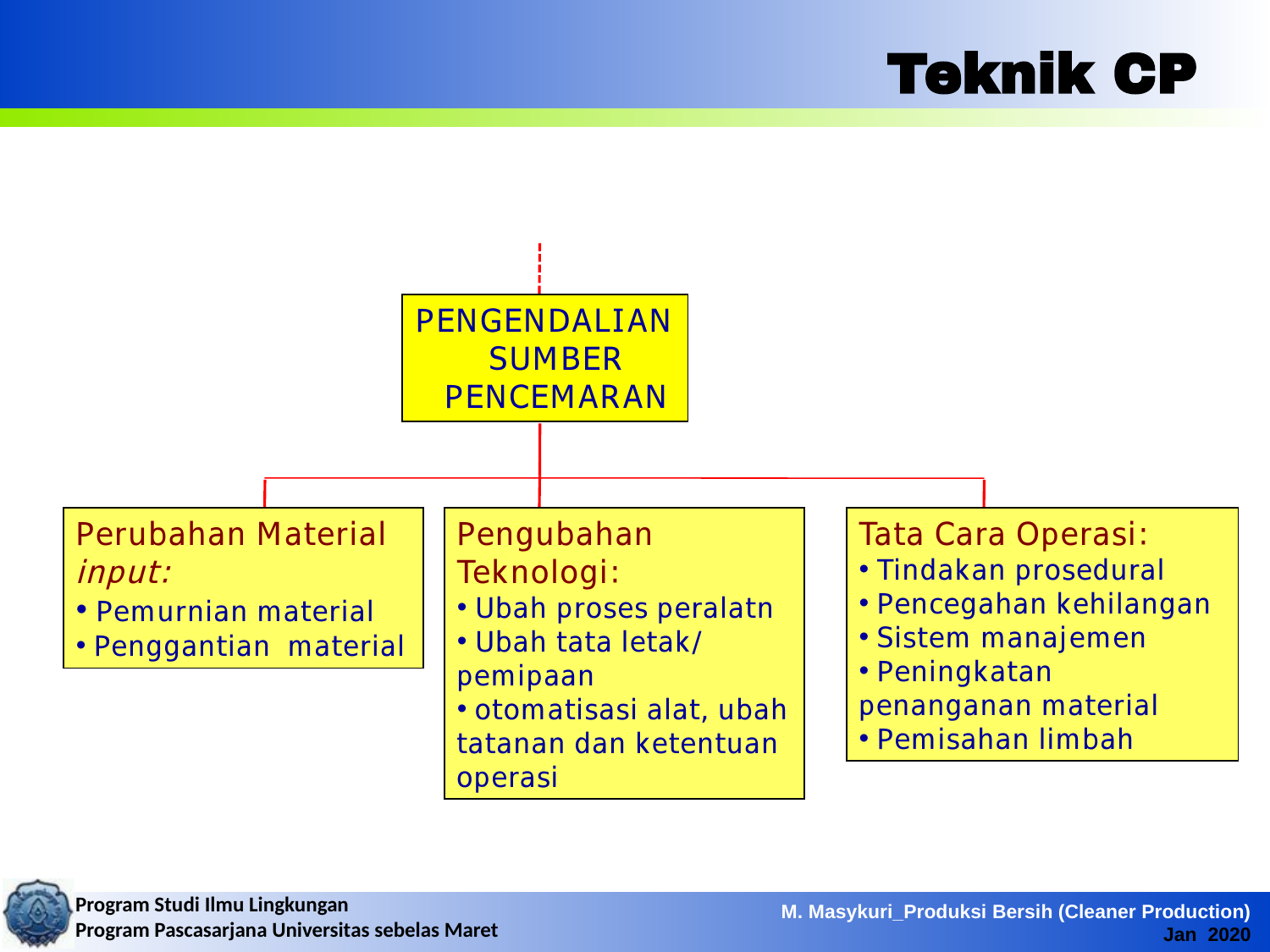

# Teknik CP
PENGENDALIAN SUMBER PENCEMARAN
Perubahan Material input:
 Pemurnian material
 Penggantian  material
Pengubahan Teknologi:
 Ubah proses peralatn
 Ubah tata letak/ pemipaan
 otomatisasi alat, ubah tatanan dan ketentuan operasi
Tata Cara Operasi:
 Tindakan prosedural
 Pencegahan kehilangan
 Sistem manajemen
 Peningkatan penanganan material
 Pemisahan limbah